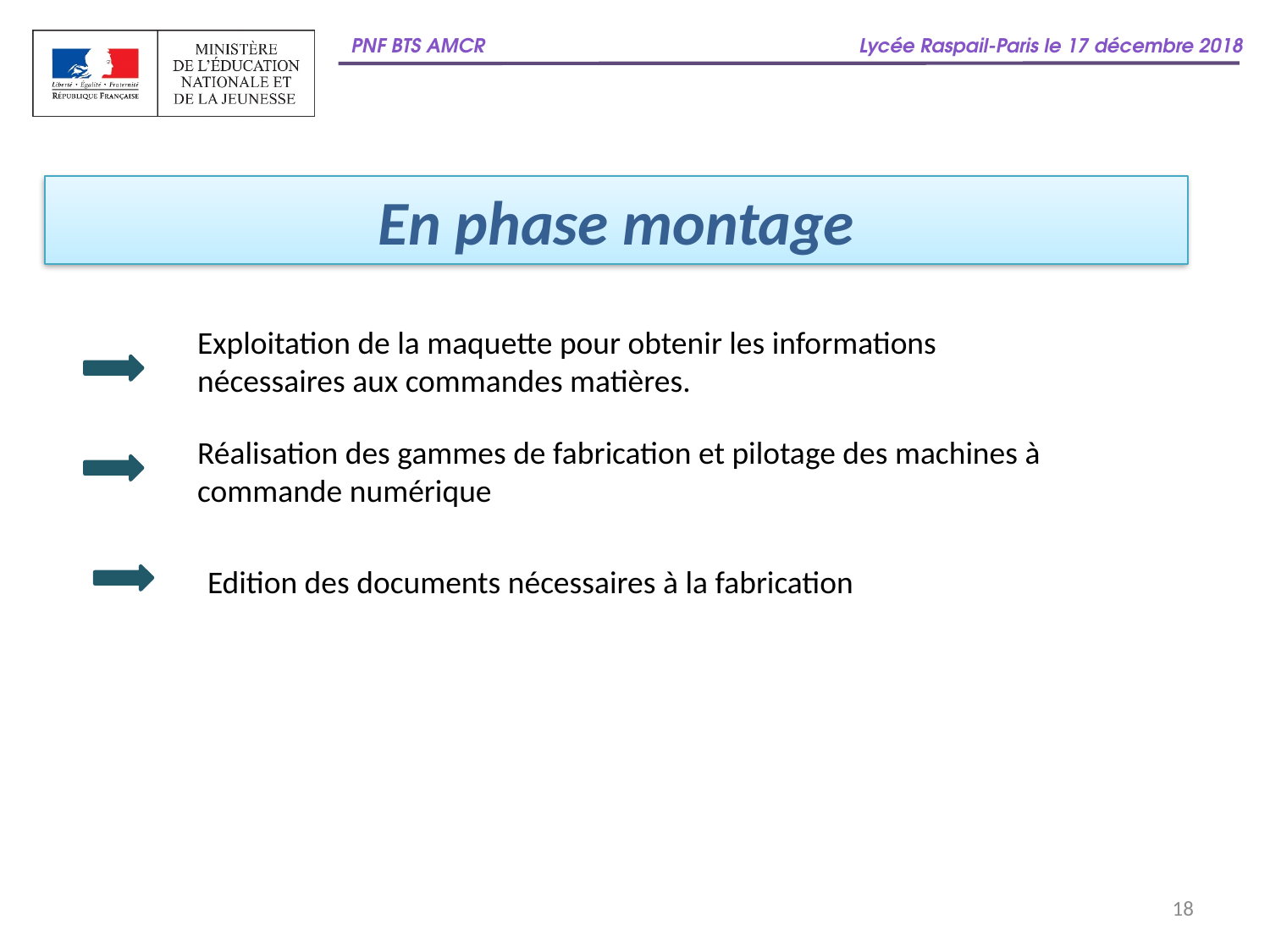

# En phase montage
Exploitation de la maquette pour obtenir les informations nécessaires aux commandes matières.

Réalisation des gammes de fabrication et pilotage des machines à commande numérique

Edition des documents nécessaires à la fabrication

18